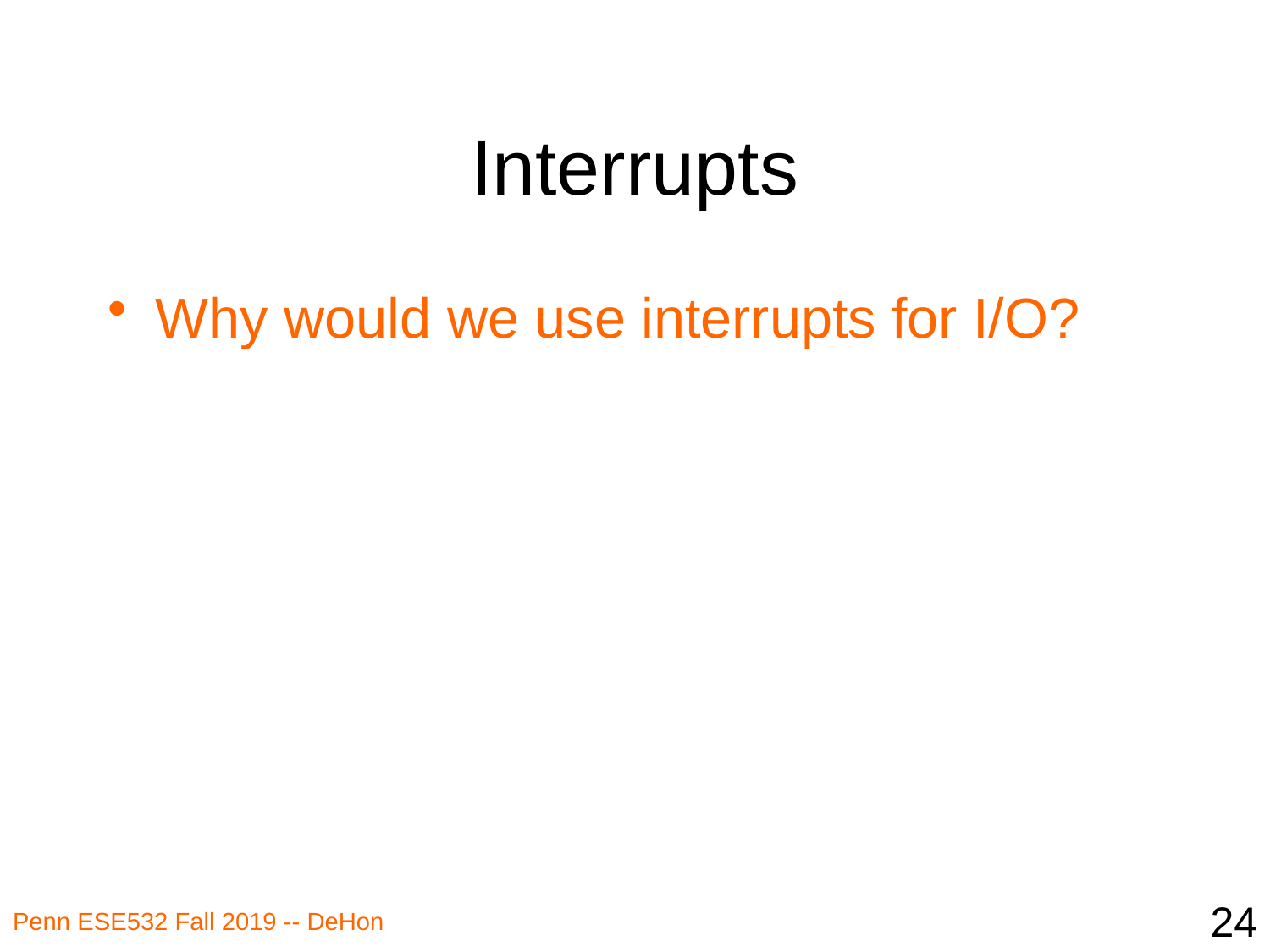

# Interrupts
Why would we use interrupts for I/O?
24
Penn ESE532 Fall 2019 -- DeHon